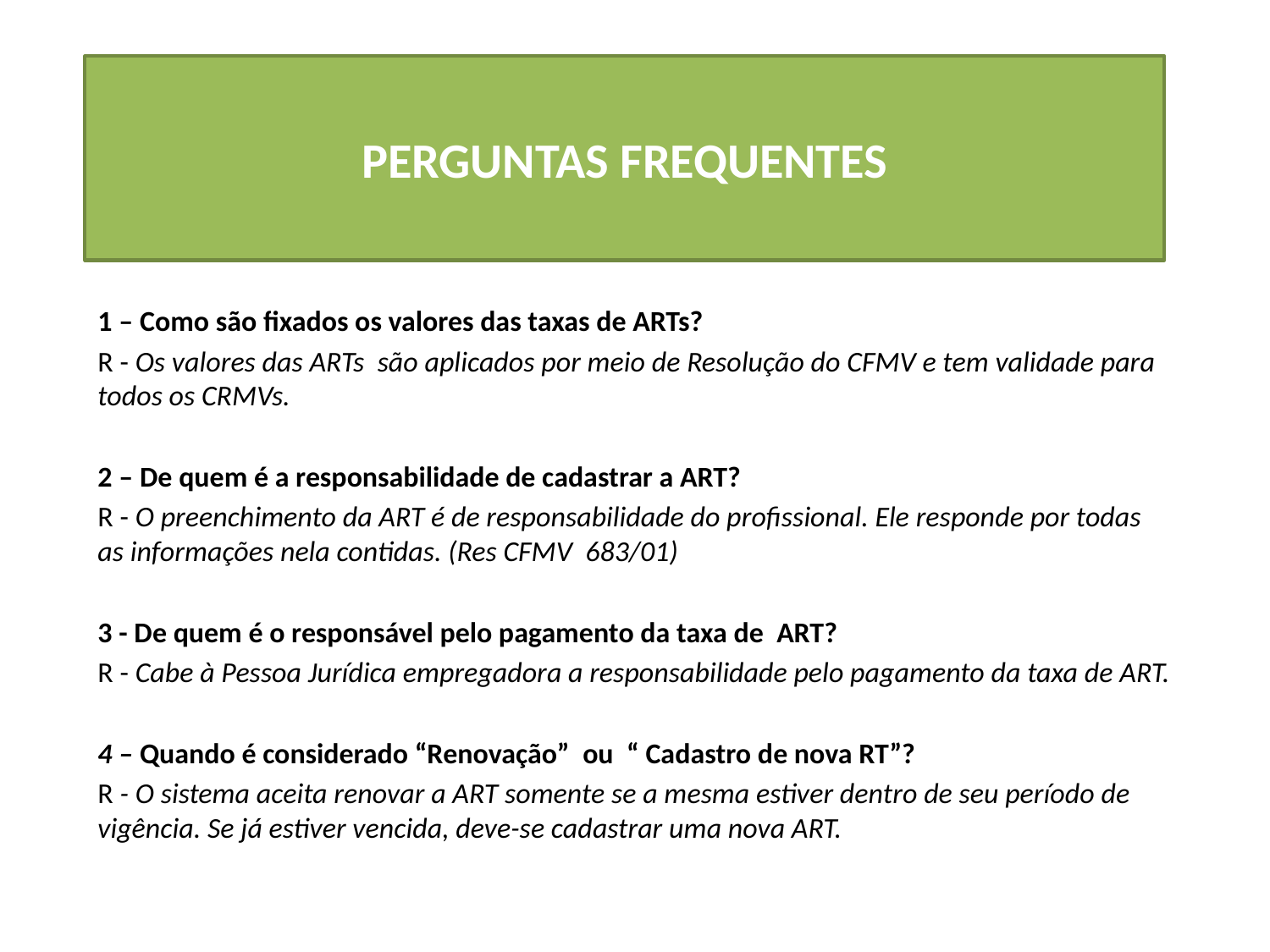

# PERGUNTAS FREQUENTES
1 – Como são fixados os valores das taxas de ARTs?
R - Os valores das ARTs  são aplicados por meio de Resolução do CFMV e tem validade para todos os CRMVs.

2 – De quem é a responsabilidade de cadastrar a ART?
R - O preenchimento da ART é de responsabilidade do profissional. Ele responde por todas as informações nela contidas. (Res CFMV  683/01)

3 - De quem é o responsável pelo pagamento da taxa de  ART?
R - Cabe à Pessoa Jurídica empregadora a responsabilidade pelo pagamento da taxa de ART.

4 – Quando é considerado “Renovação”  ou  “ Cadastro de nova RT”?
R - O sistema aceita renovar a ART somente se a mesma estiver dentro de seu período de vigência. Se já estiver vencida, deve-se cadastrar uma nova ART.